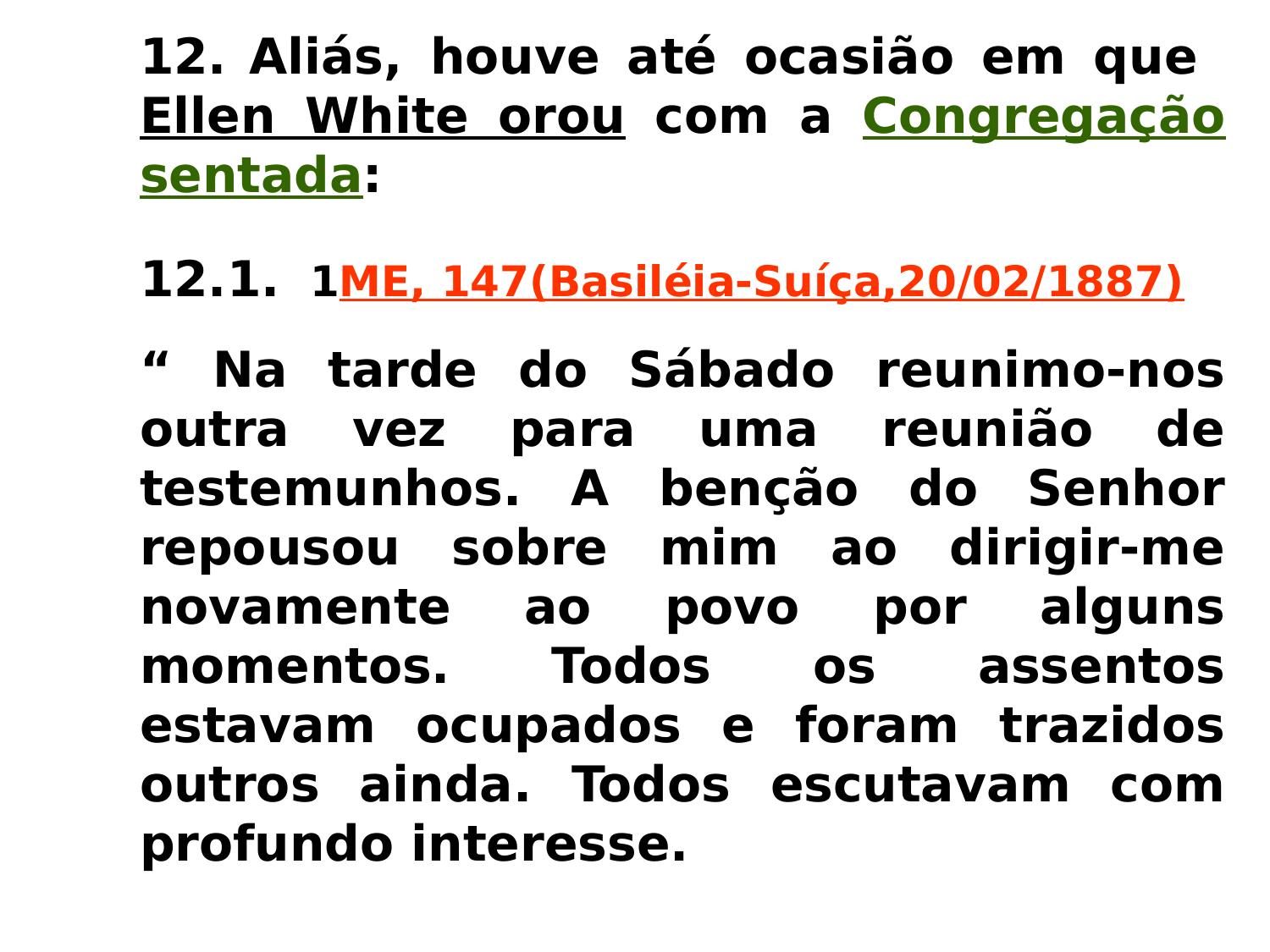

12. Aliás, houve até ocasião em que  Ellen White orou com a Congregação sentada:

	12.1.  1ME, 147(Basiléia-Suíça,20/02/1887)

	“ Na tarde do Sábado reunimo-nos outra vez para uma reunião de testemunhos. A benção do Senhor repousou sobre mim ao dirigir-me novamente ao povo por alguns momentos. Todos os assentos estavam ocupados e foram trazidos outros ainda. Todos escutavam com profundo interesse.